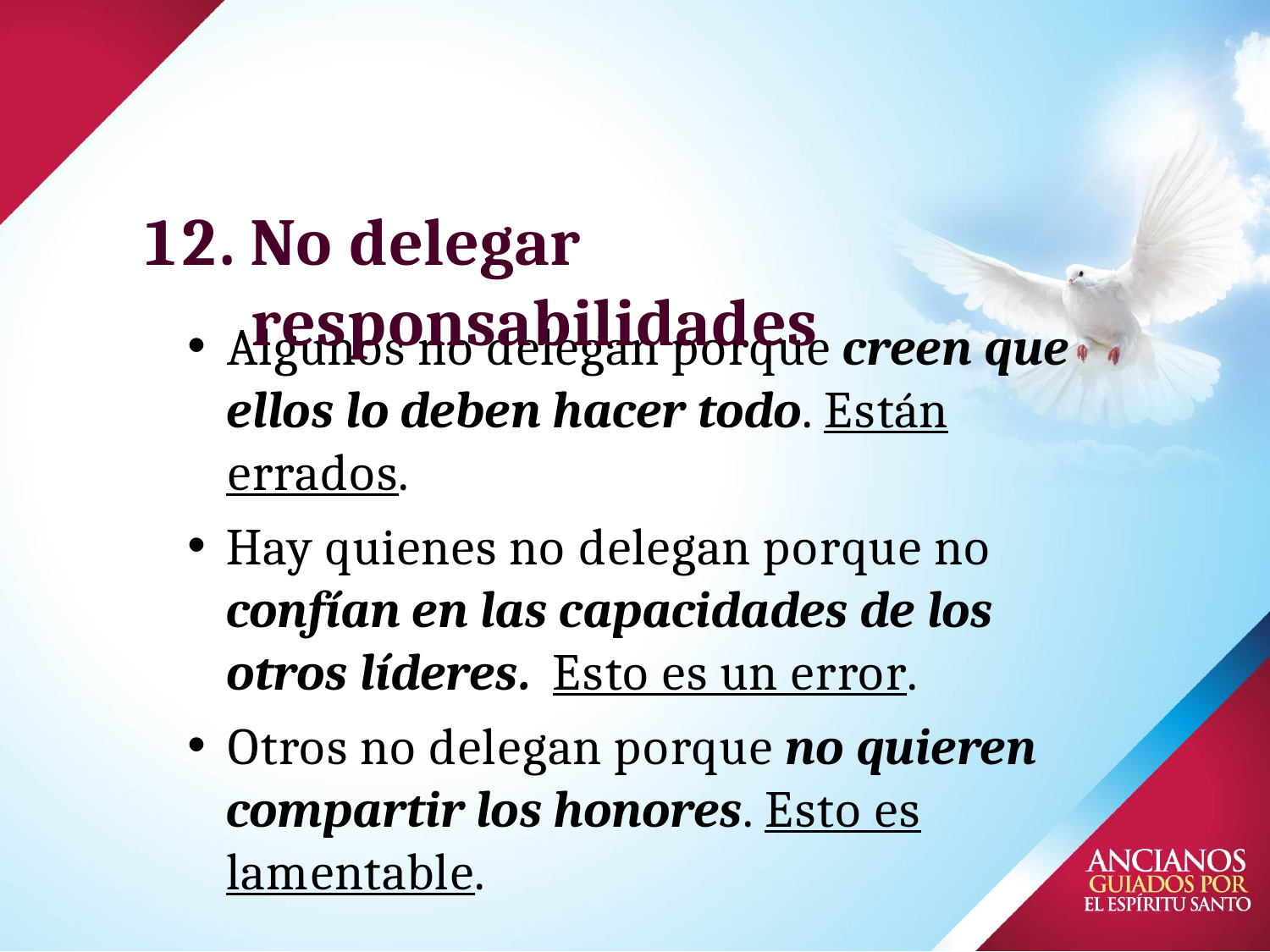

12. No delegar responsabilidades
# Algunos no delegan porque creen que ellos lo deben hacer todo. Están errados.
Hay quienes no delegan porque no confían en las capacidades de los otros líderes.  Esto es un error.
Otros no delegan porque no quieren compartir los honores. Esto es lamentable.